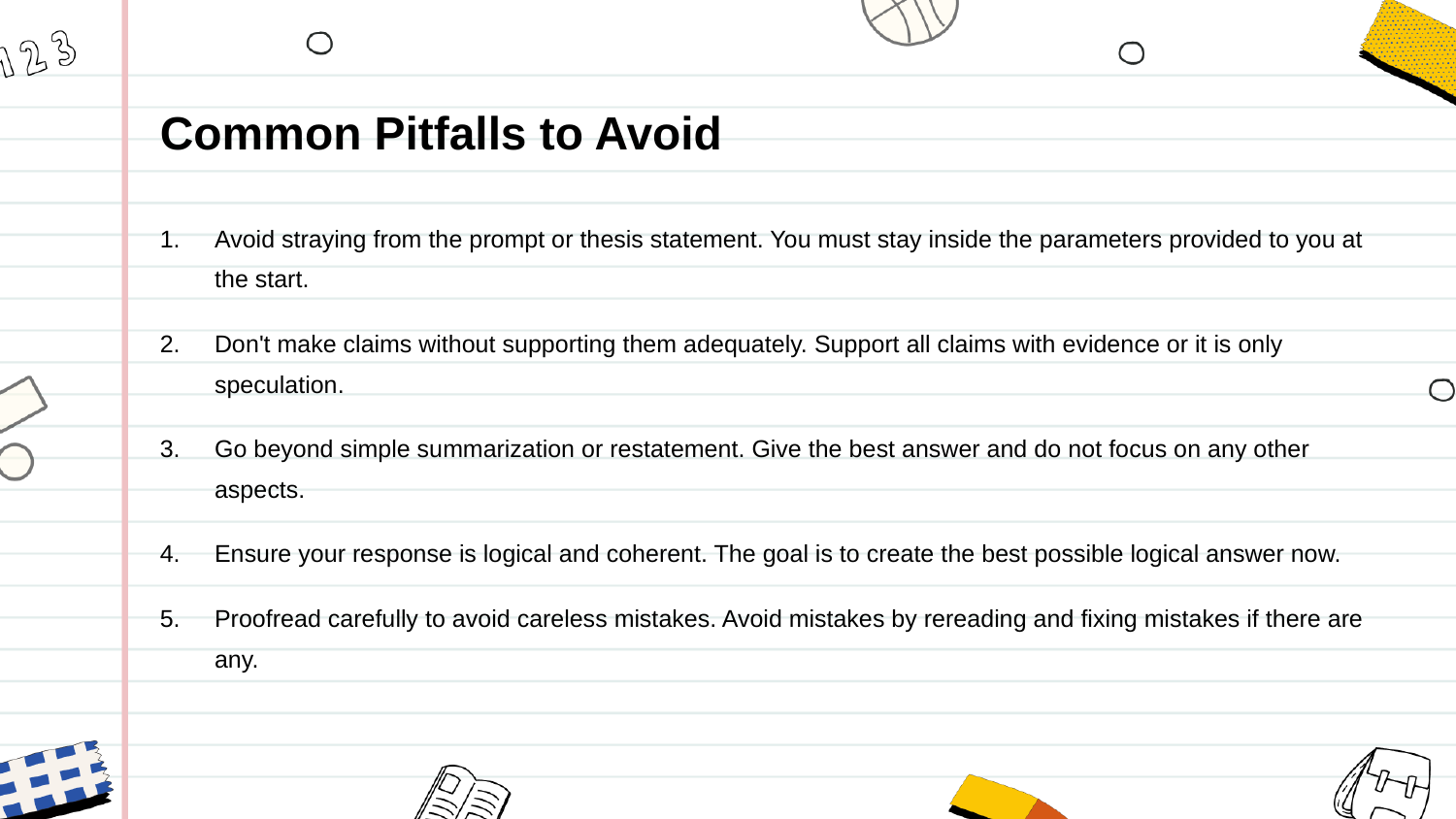

Common Pitfalls to Avoid
Avoid straying from the prompt or thesis statement. You must stay inside the parameters provided to you at the start.
Don't make claims without supporting them adequately. Support all claims with evidence or it is only speculation.
Go beyond simple summarization or restatement. Give the best answer and do not focus on any other aspects.
Ensure your response is logical and coherent. The goal is to create the best possible logical answer now.
Proofread carefully to avoid careless mistakes. Avoid mistakes by rereading and fixing mistakes if there are any.